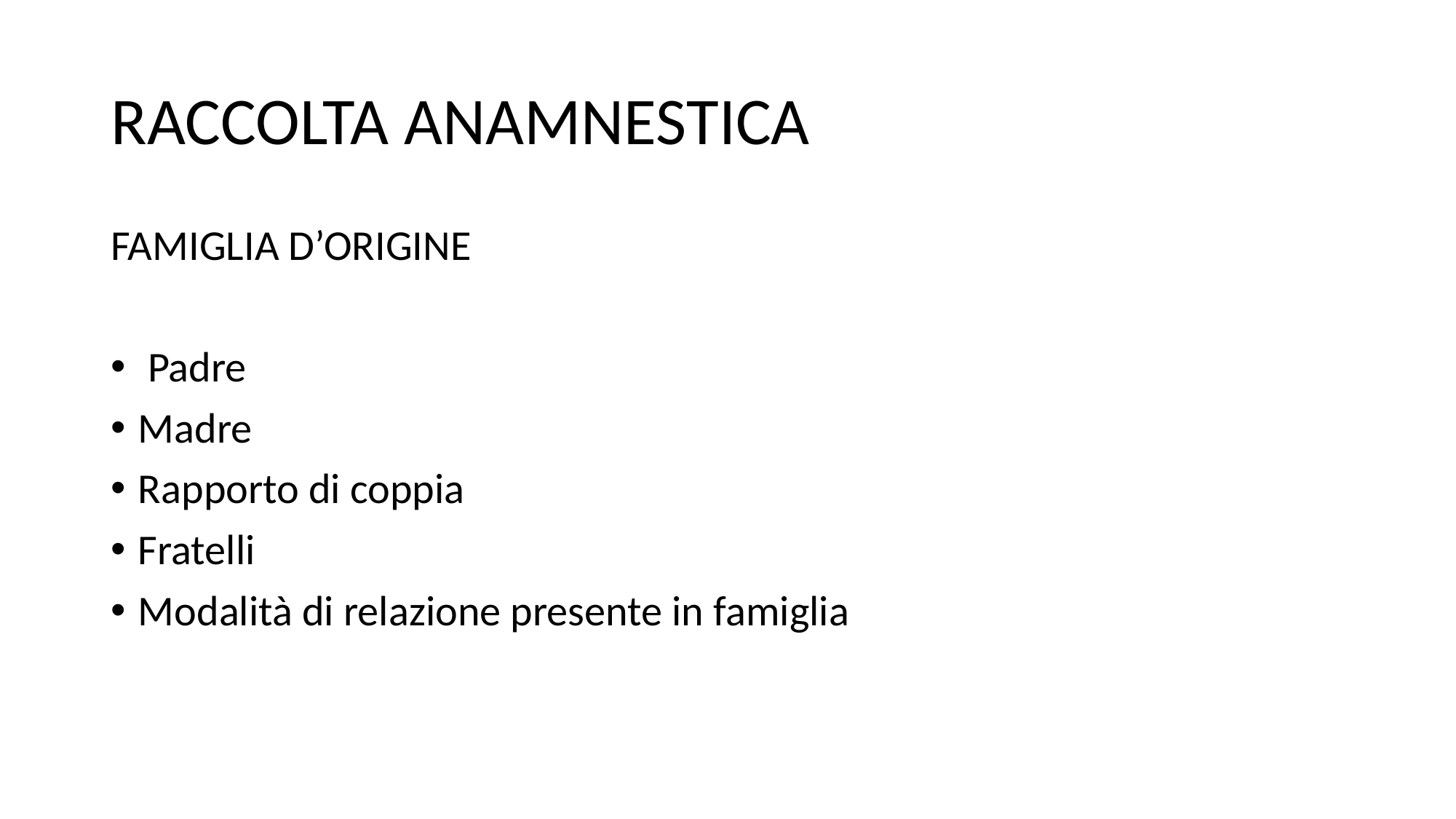

# RACCOLTA ANAMNESTICA
FAMIGLIA D’ORIGINE

 Padre
Madre
Rapporto di coppia
Fratelli
Modalità di relazione presente in famiglia